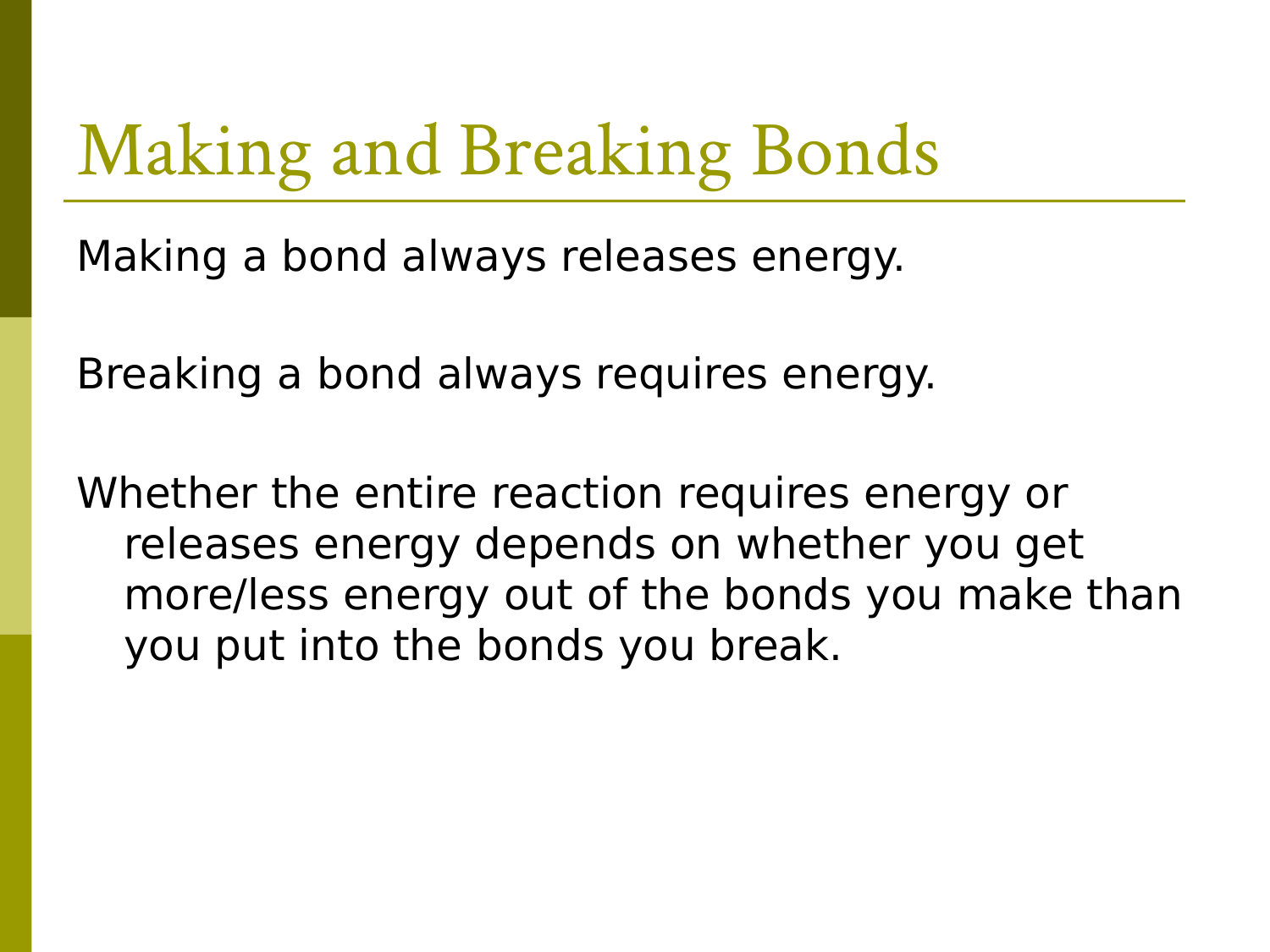

# Making and Breaking Bonds
Making a bond always releases energy.

Breaking a bond always requires energy.

Whether the entire reaction requires energy or releases energy depends on whether you get more/less energy out of the bonds you make than you put into the bonds you break.